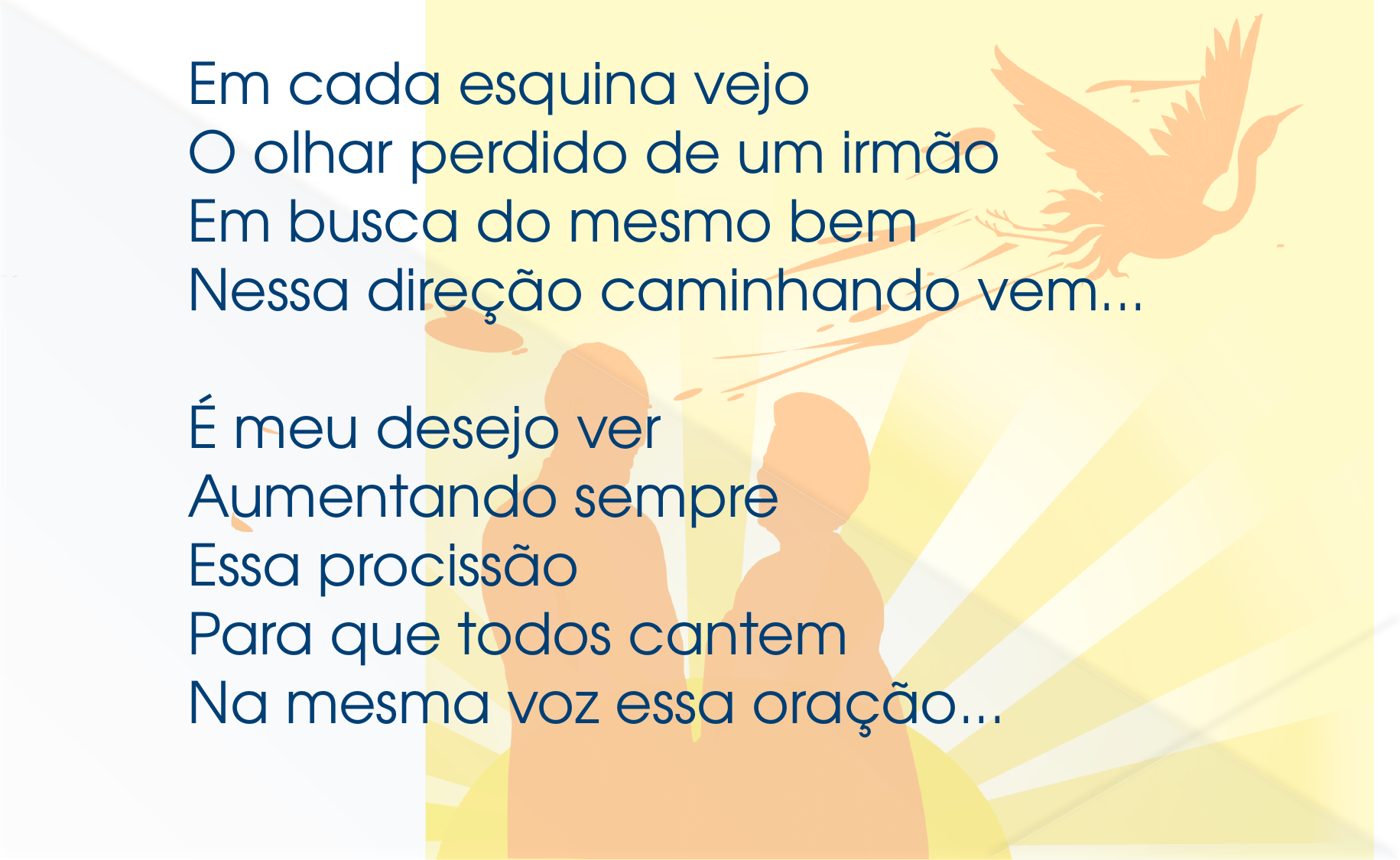

Em cada esquina vejo
O olhar perdido de um irmão
Em busca do mesmo bem
Nessa direção caminhando vem...
É meu desejo ver
Aumentando sempre
Essa procissão
Para que todos cantem
Na mesma voz essa oração...